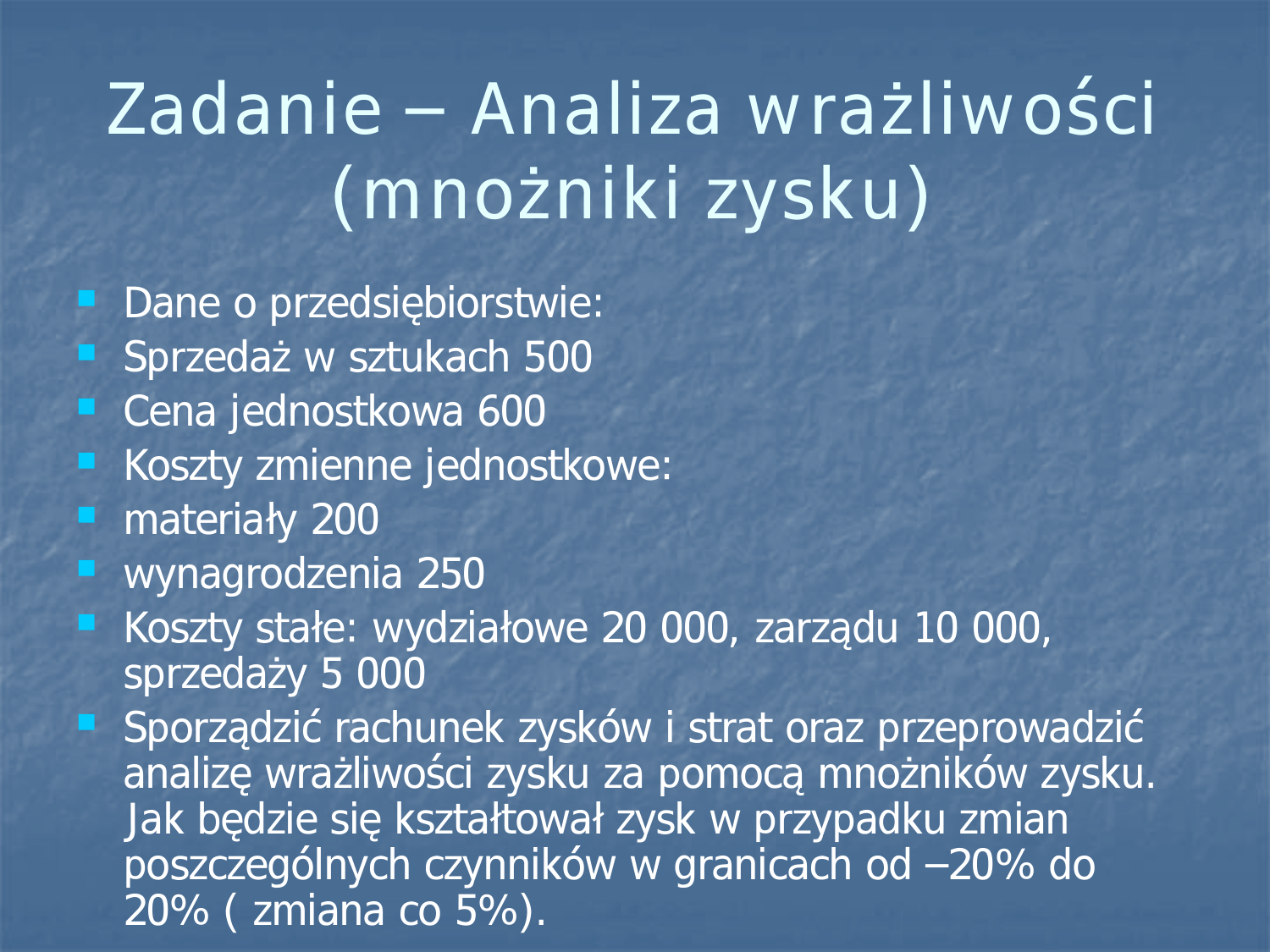

# Zadanie – Analiza wrażliwości (mnożniki zysku)
Dane o przedsiębiorstwie:
Sprzedaż w sztukach 500
Cena jednostkowa 600
Koszty zmienne jednostkowe:
materiały 200
wynagrodzenia 250
Koszty stałe: wydziałowe 20 000, zarządu 10 000, sprzedaży 5 000
Sporządzić rachunek zysków i strat oraz przeprowadzić analizę wrażliwości zysku za pomocą mnożników zysku. Jak będzie się kształtował zysk w przypadku zmian poszczególnych czynników w granicach od –20% do 20% ( zmiana co 5%).